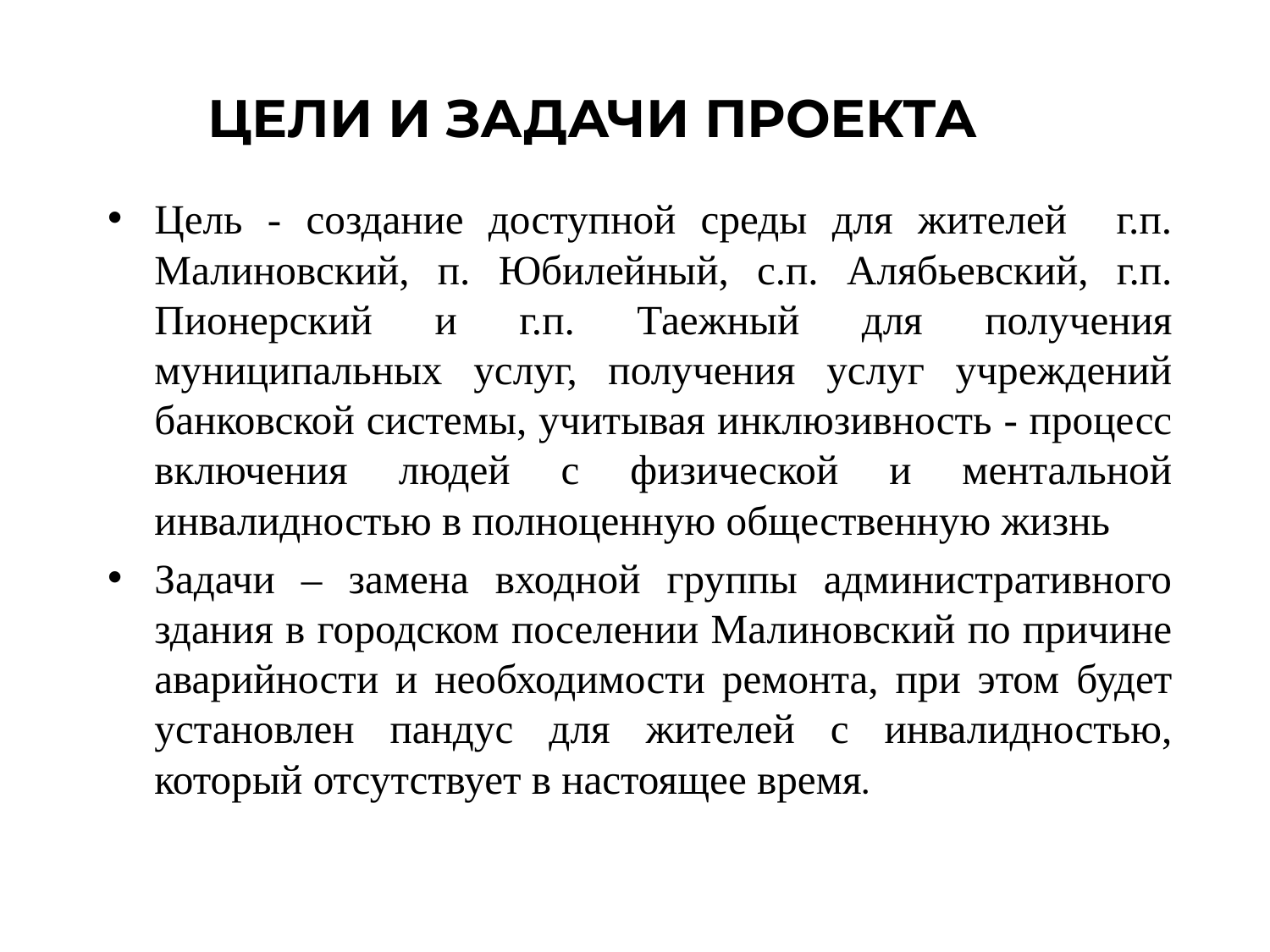

# ЦЕЛИ И ЗАДАЧИ ПРОЕКТА
Цель - создание доступной среды для жителей  г.п. Малиновский, п. Юбилейный, с.п. Алябьевский, г.п. Пионерский и г.п. Таежный для получения муниципальных услуг, получения услуг учреждений банковской системы, учитывая инклюзивность - процесс включения людей с физической и ментальной инвалидностью в полноценную общественную жизнь
Задачи – замена входной группы административного здания в городском поселении Малиновский по причине аварийности и необходимости ремонта, при этом будет установлен пандус для жителей с инвалидностью, который отсутствует в настоящее время.